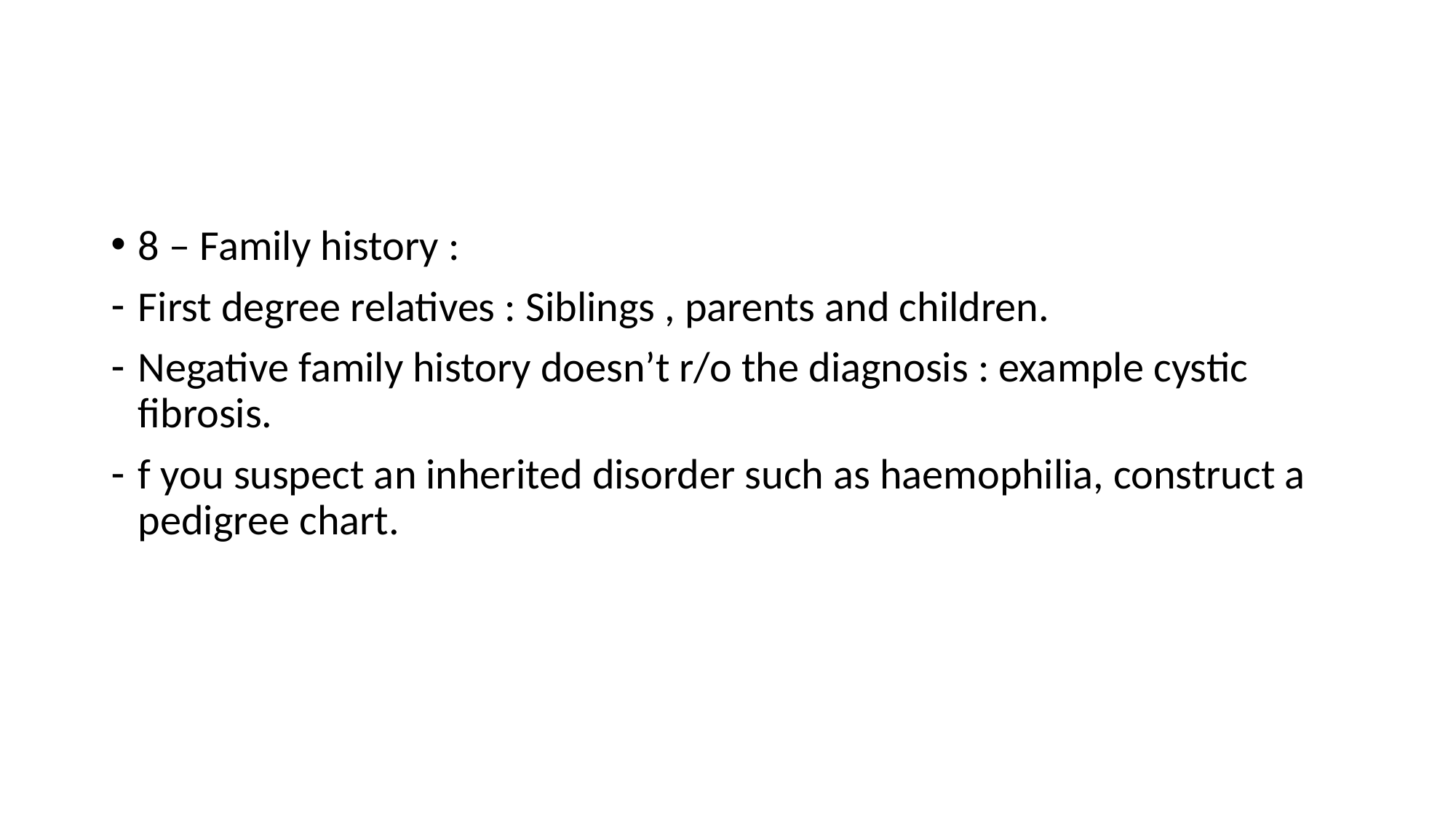

#
8 – Family history :
First degree relatives : Siblings , parents and children.
Negative family history doesn’t r/o the diagnosis : example cystic fibrosis.
f you suspect an inherited disorder such as haemophilia, construct a pedigree chart.